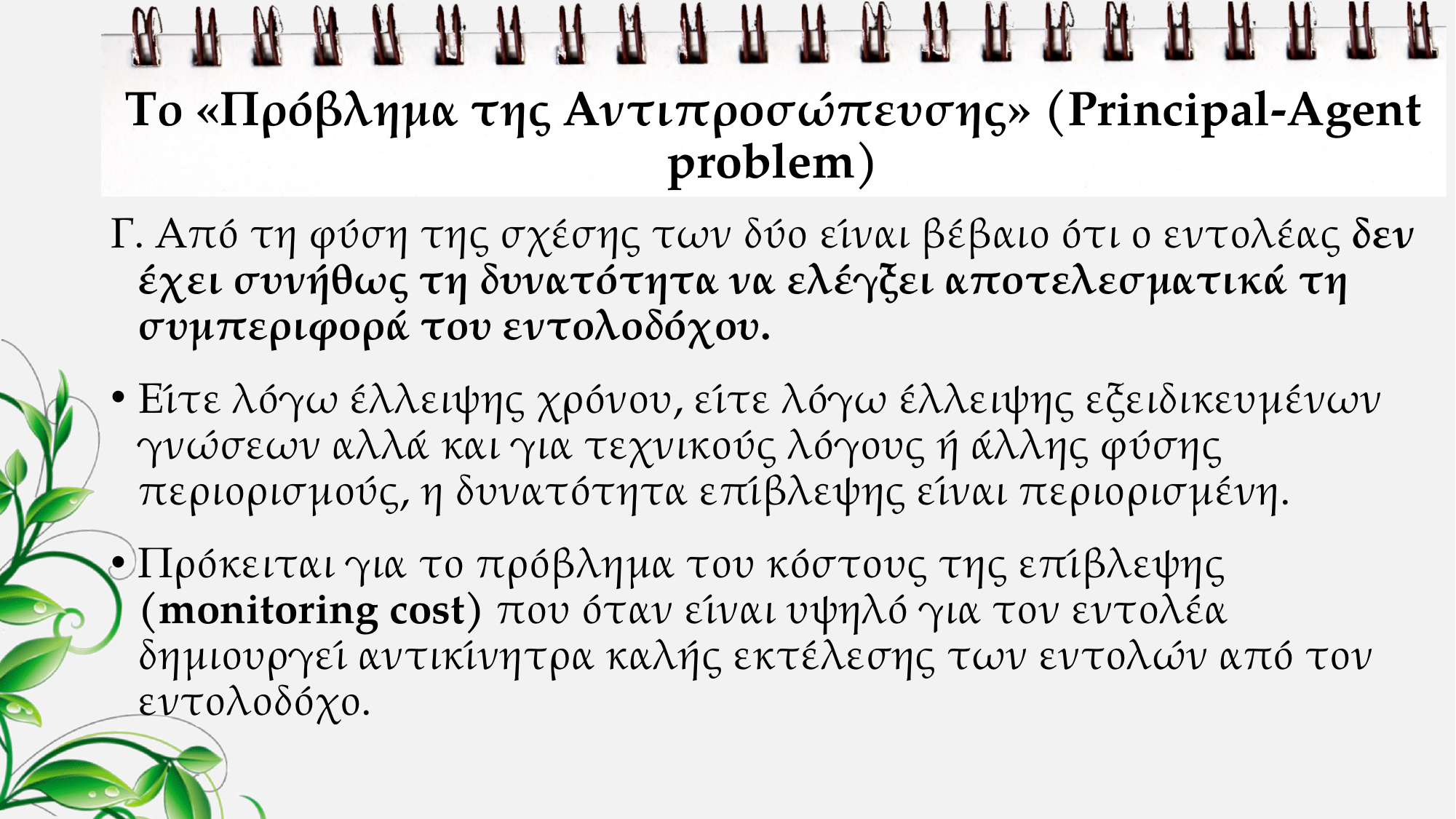

# Το «Πρόβλημα της Αντιπροσώπευσης» (Principal-Agent problem)
Γ. Από τη φύση της σχέσης των δύο είναι βέβαιο ότι ο εντολέας δεν έχει συνήθως τη δυνατότητα να ελέγξει αποτελεσματικά τη συμπεριφορά του εντολοδόχου.
Είτε λόγω έλλειψης χρόνου, είτε λόγω έλλειψης εξειδικευμένων γνώσεων αλλά και για τεχνικούς λόγους ή άλλης φύσης περιορισμούς, η δυνατότητα επίβλεψης είναι περιορισμένη.
Πρόκειται για το πρόβλημα του κόστους της επίβλεψης (monitoring cost) που όταν είναι υψηλό για τον εντολέα δημιουργεί αντικίνητρα καλής εκτέλεσης των εντολών από τον εντολοδόχο.